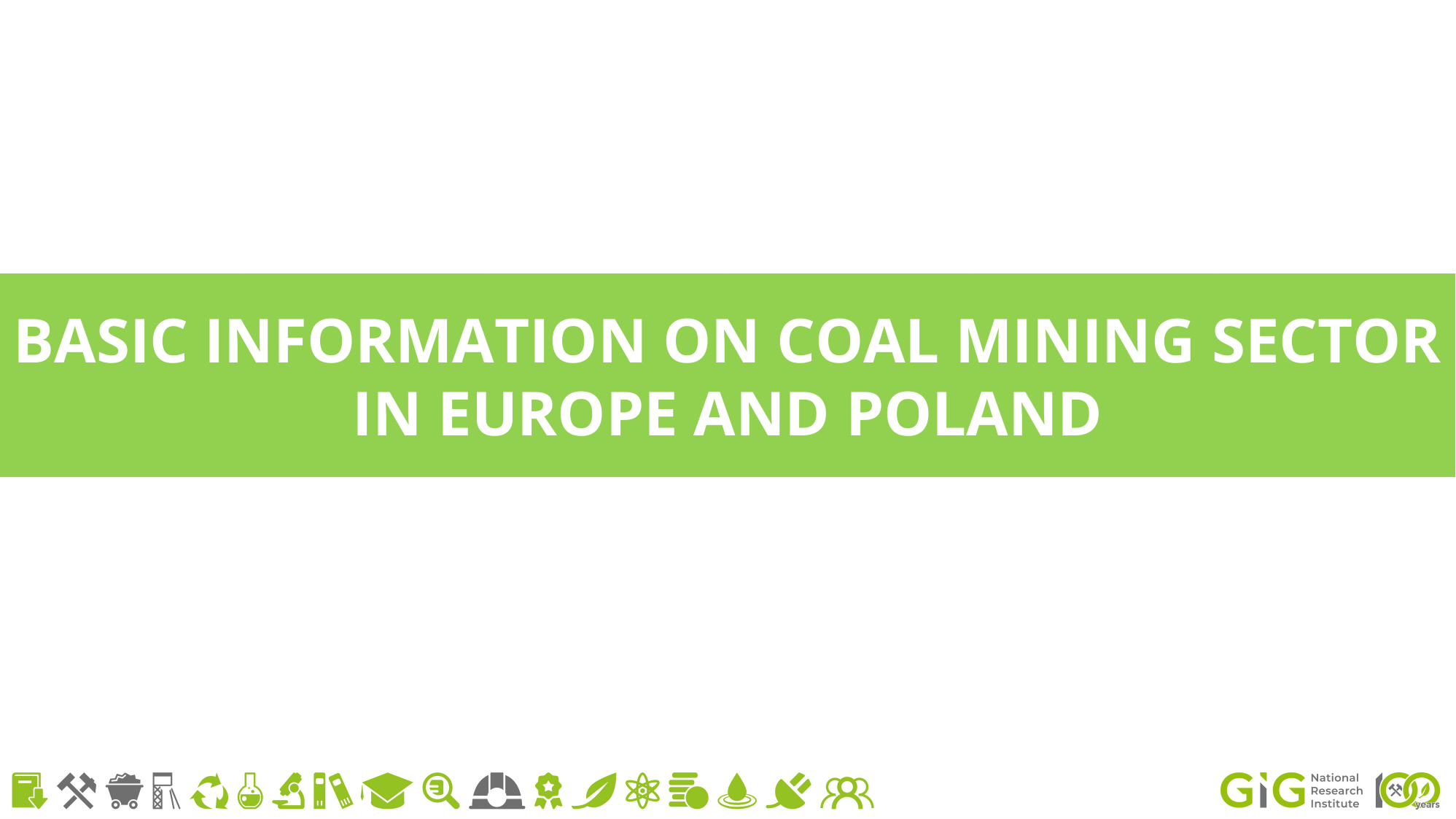

BASIC INFORMATION ON COAL MINING SECTOR IN EUROPE AND POLAND